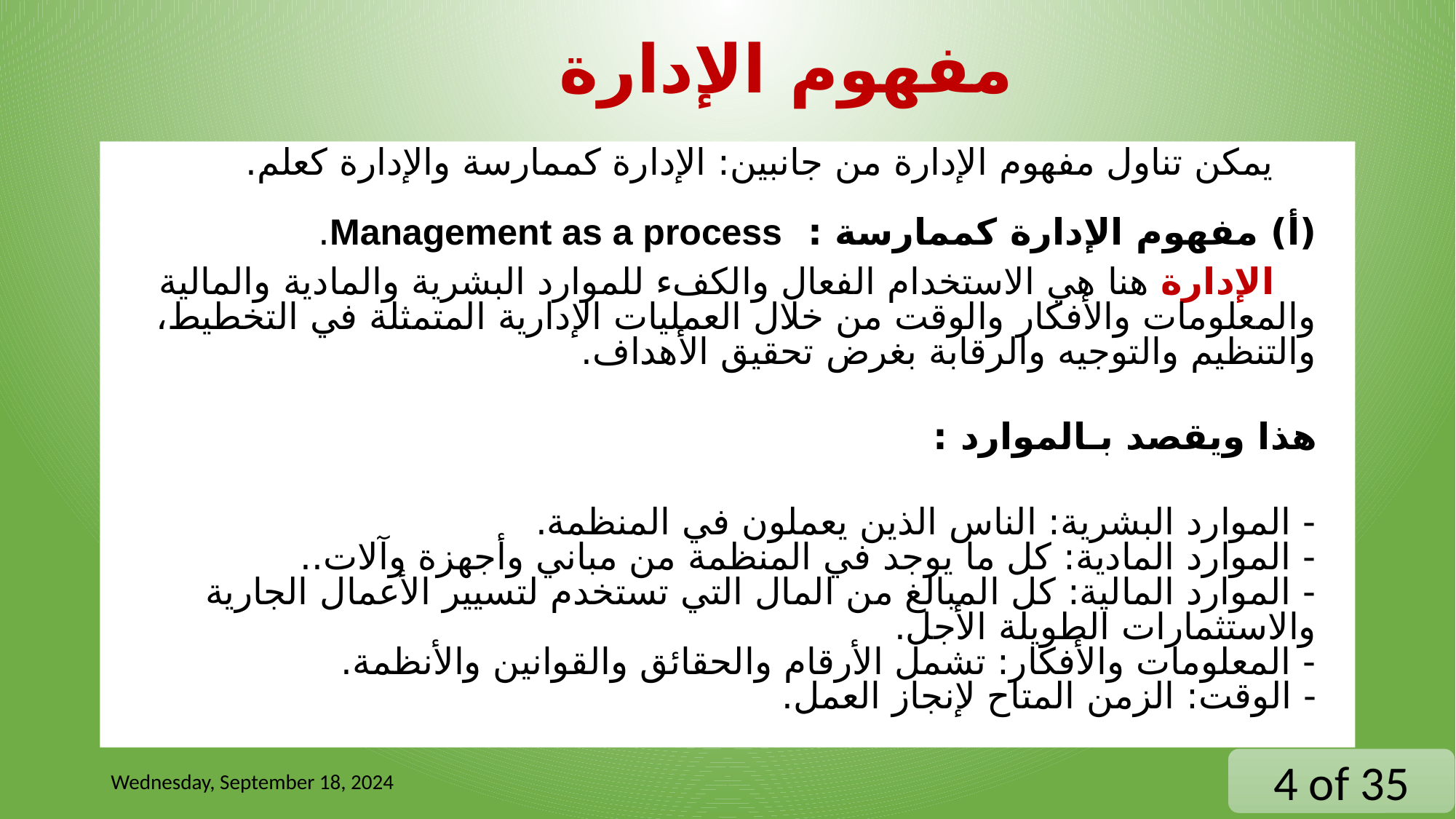

# مفهوم الإدارة
      يمكن تناول مفهوم الإدارة من جانبين: الإدارة كممارسة والإدارة كعلم.
(أ) مفهوم الإدارة كممارسة :  Management as a process.
      الإدارة هنا هي الاستخدام الفعال والكفء للموارد البشرية والمادية والمالية والمعلومات والأفكار والوقت من خلال العمليات الإدارية المتمثلة في التخطيط، والتنظيم والتوجيه والرقابة بغرض تحقيق الأهداف.
هذا ويقصد بـالموارد :
- الموارد البشرية: الناس الذين يعملون في المنظمة.
- الموارد المادية: كل ما يوجد في المنظمة من مباني وأجهزة وآلات..
- الموارد المالية: كل المبالغ من المال التي تستخدم لتسيير الأعمال الجارية والاستثمارات الطويلة الأجل.
- المعلومات والأفكار: تشمل الأرقام والحقائق والقوانين والأنظمة.
- الوقت: الزمن المتاح لإنجاز العمل.
Wednesday, September 18, 2024